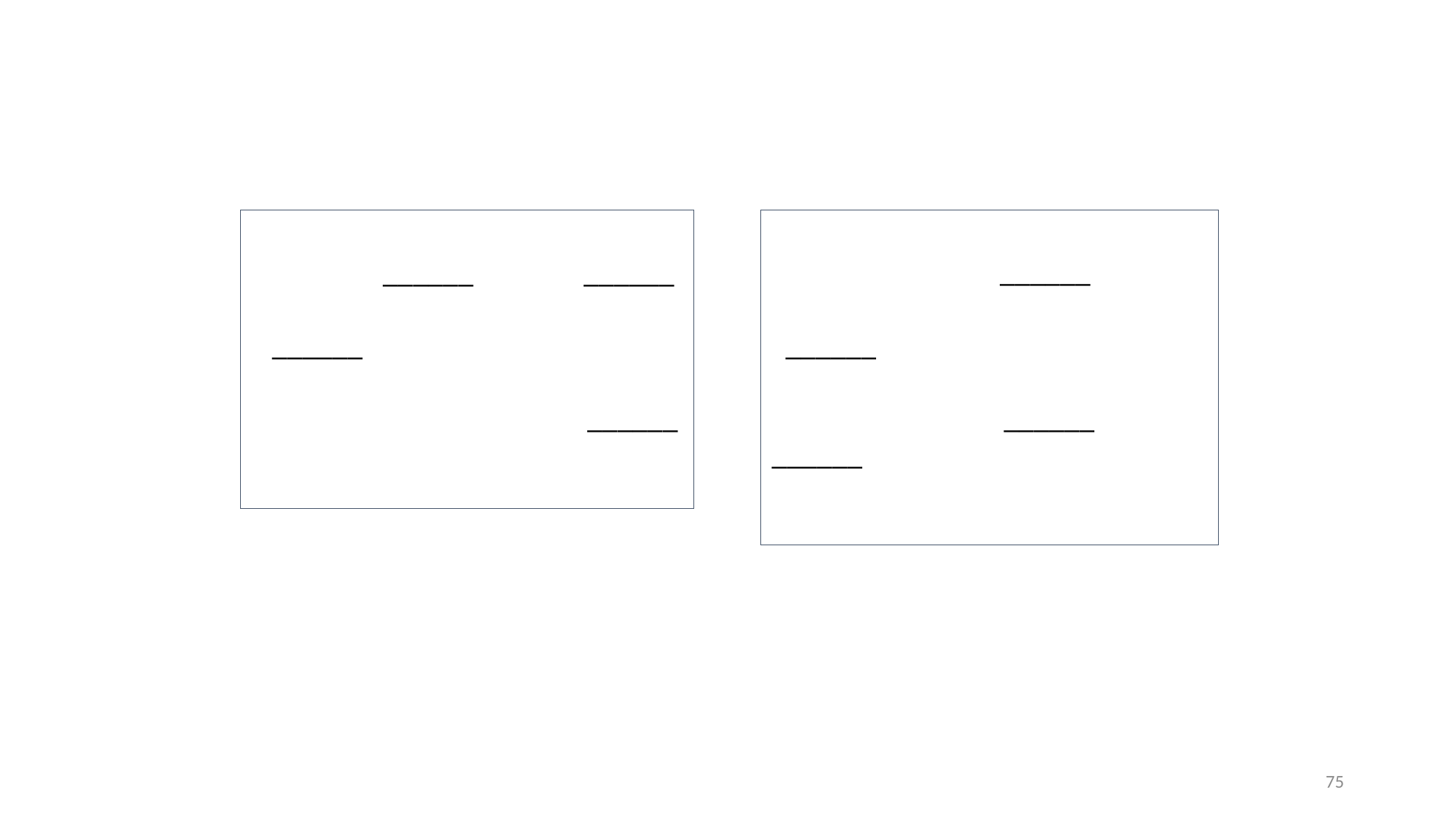

______                ______

   ______

		                 ______

                                 ______

  ______

		  ______                 ______

75